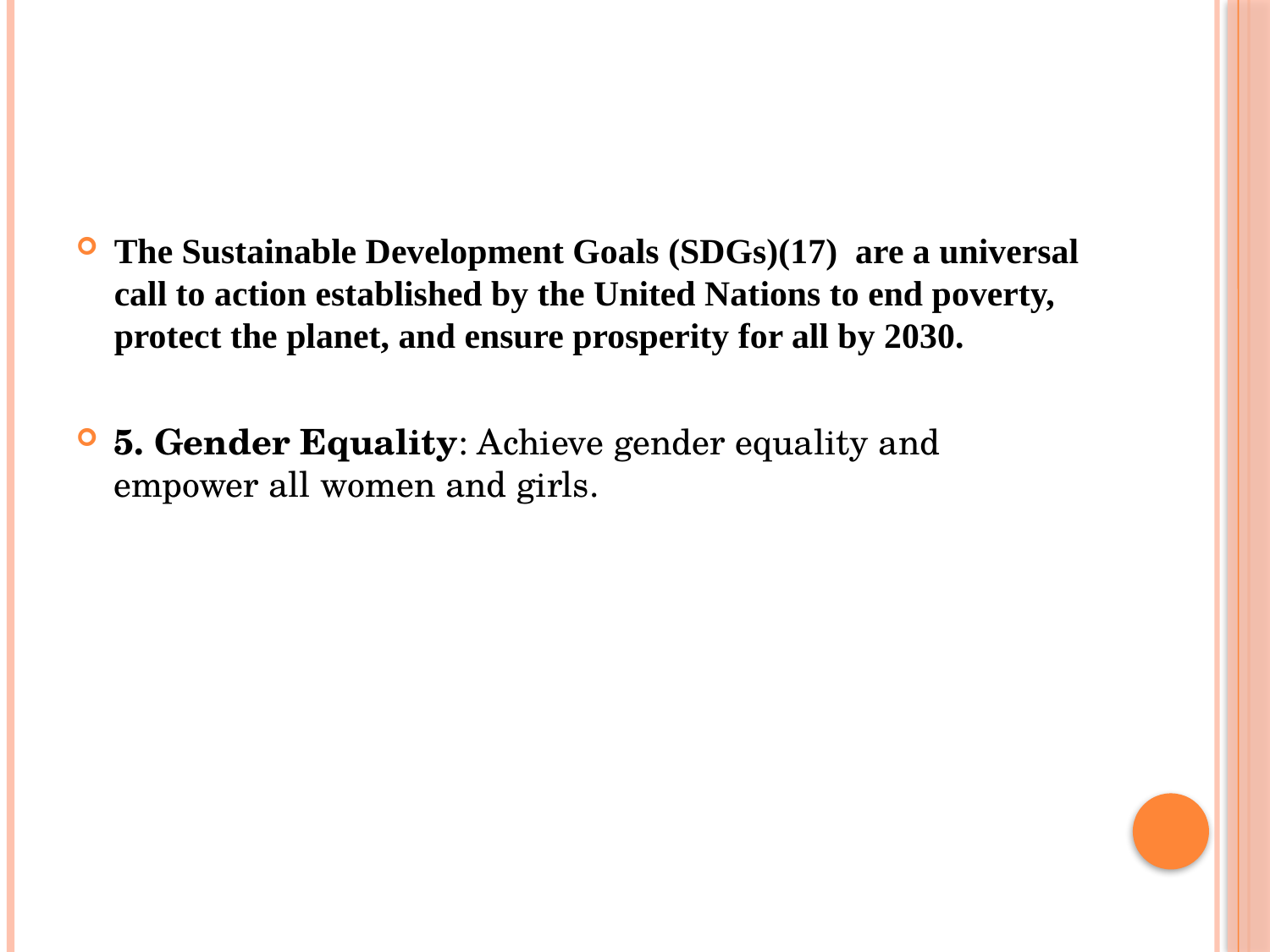

#
The Sustainable Development Goals (SDGs)(17)  are a universal call to action established by the United Nations to end poverty, protect the planet, and ensure prosperity for all by 2030.

5. Gender Equality: Achieve gender equality and empower all women and girls.